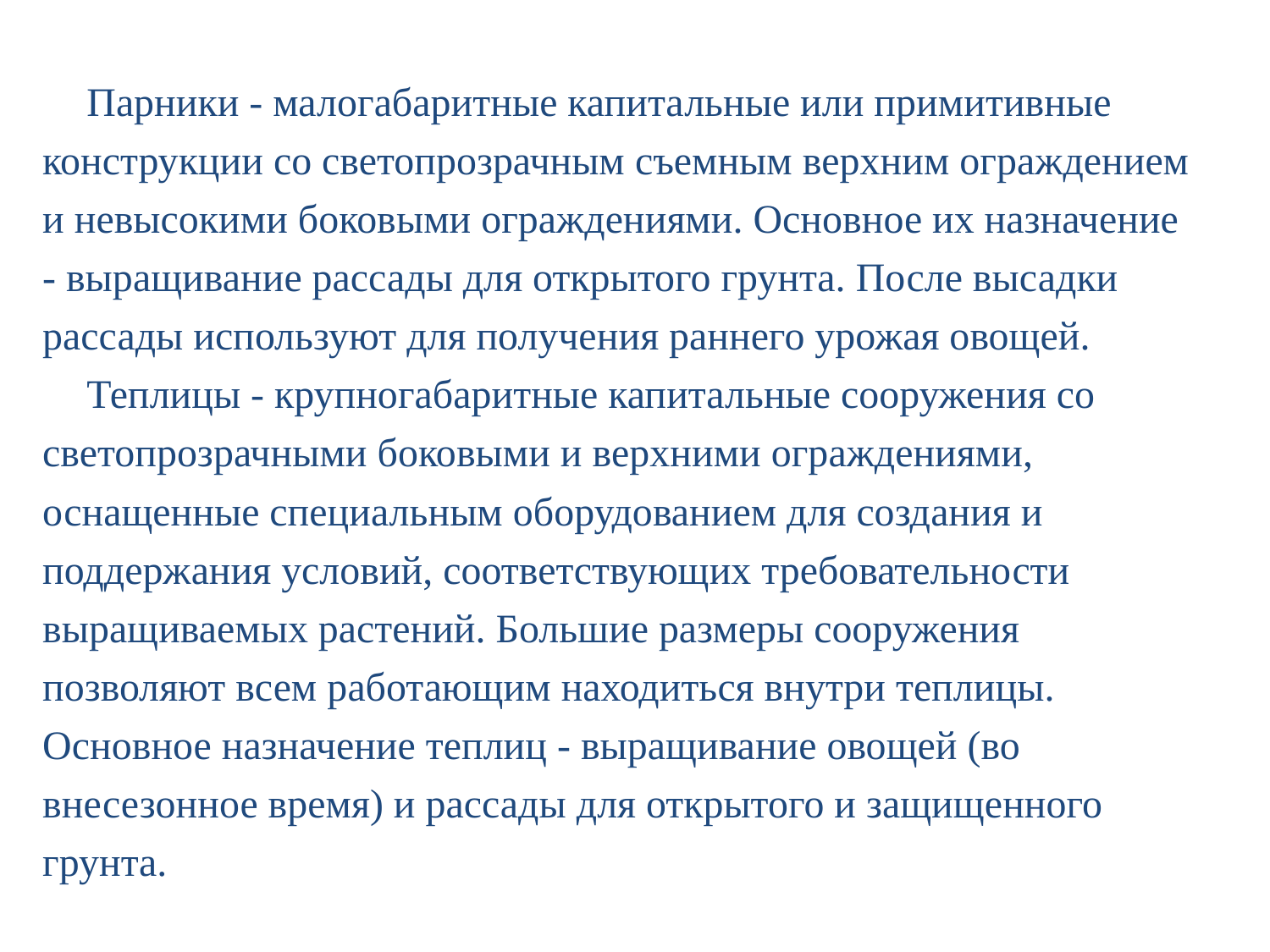

Парники - малогабаритные капитальные или примитивные конструкции со светопрозрачным съемным верхним ограждением и невысокими боковыми ограждениями. Основное их назначение - выращивание рассады для открытого грунта. После высадки рассады используют для получения раннего урожая овощей.
Теплицы - крупногабаритные капитальные сооружения со светопрозрачными боковыми и верхними ограждениями, оснащенные специальным оборудованием для создания и поддержания условий, соответствующих требовательности выращиваемых растений. Большие размеры сооружения позволяют всем работающим находиться внутри теплицы. Основное назначение теплиц - выращивание овощей (во внесезонное время) и рассады для открытого и защищенного грунта.